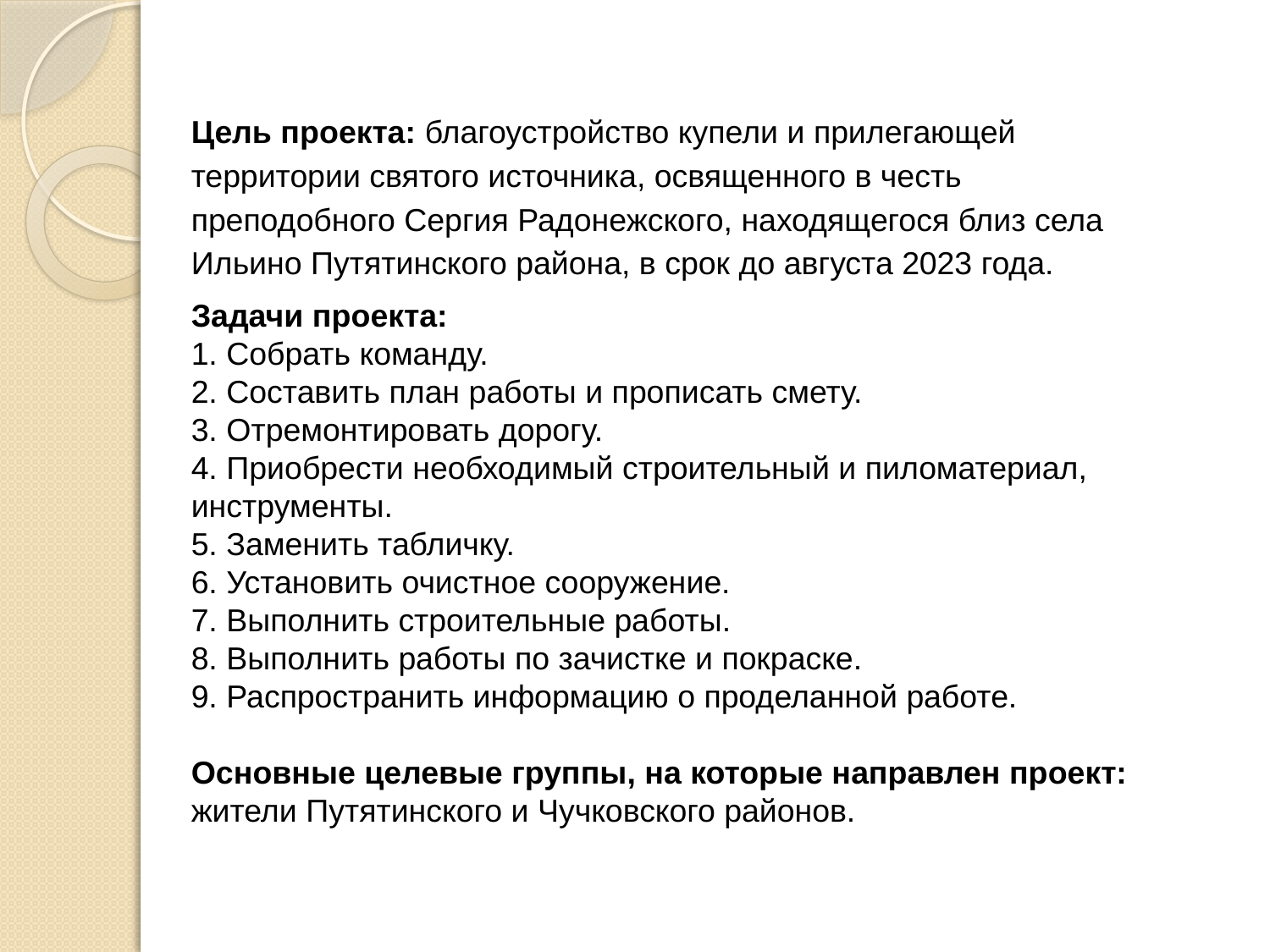

Цель проекта: благоустройство купели и прилегающей территории святого источника, освященного в честь преподобного Сергия Радонежского, находящегося близ села Ильино Путятинского района, в срок до августа 2023 года.
Задачи проекта:
1. Собрать команду.
2. Составить план работы и прописать смету.
3. Отремонтировать дорогу.
4. Приобрести необходимый строительный и пиломатериал, инструменты.
5. Заменить табличку.
6. Установить очистное сооружение.
7. Выполнить строительные работы.
8. Выполнить работы по зачистке и покраске.
9. Распространить информацию о проделанной работе.

Основные целевые группы, на которые направлен проект:
жители Путятинского и Чучковского районов.